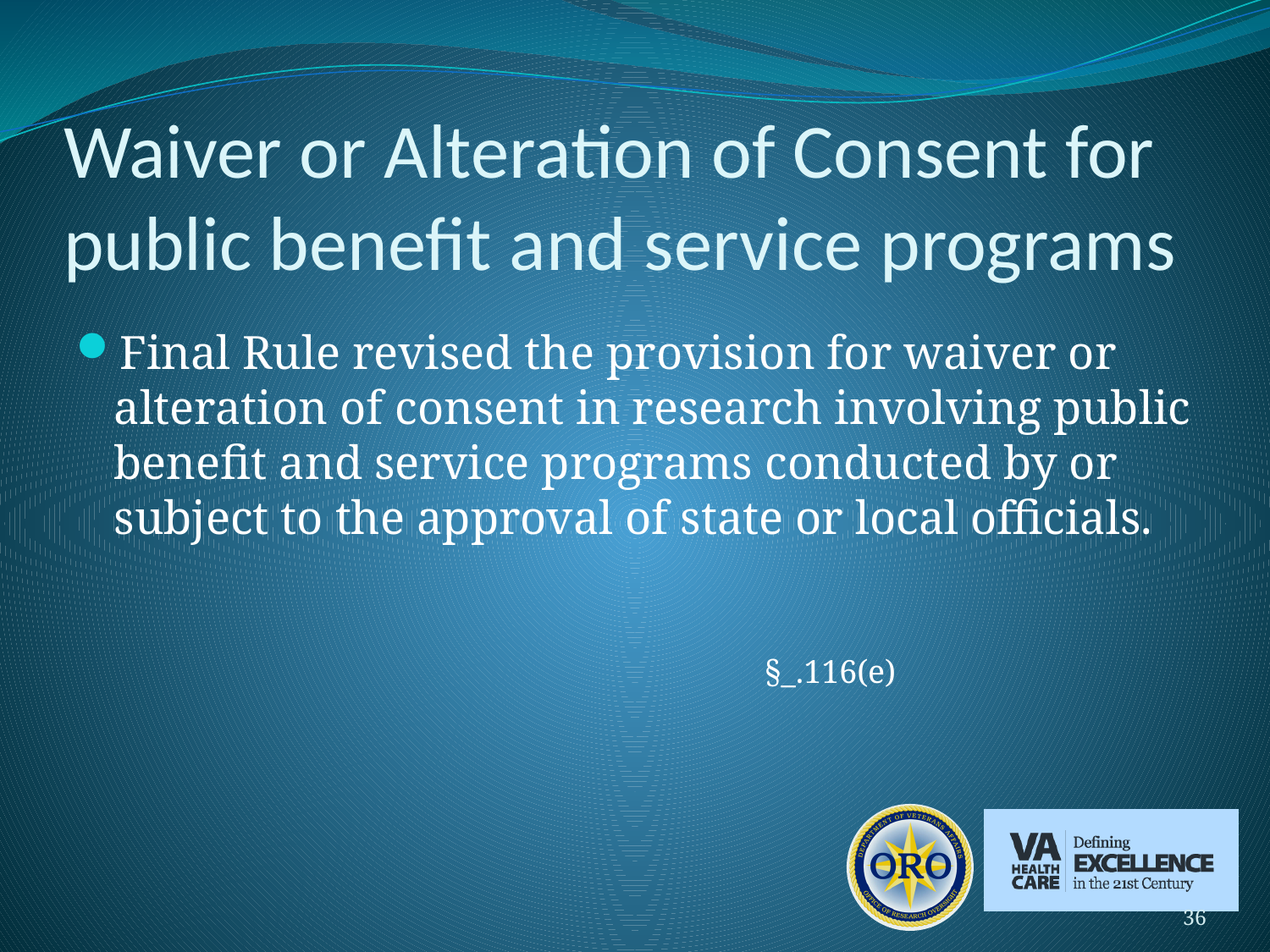

# Waiver or Alteration of Consent for public benefit and service programs
Final Rule revised the provision for waiver or alteration of consent in research involving public benefit and service programs conducted by or subject to the approval of state or local officials.
§_.116(e)

36